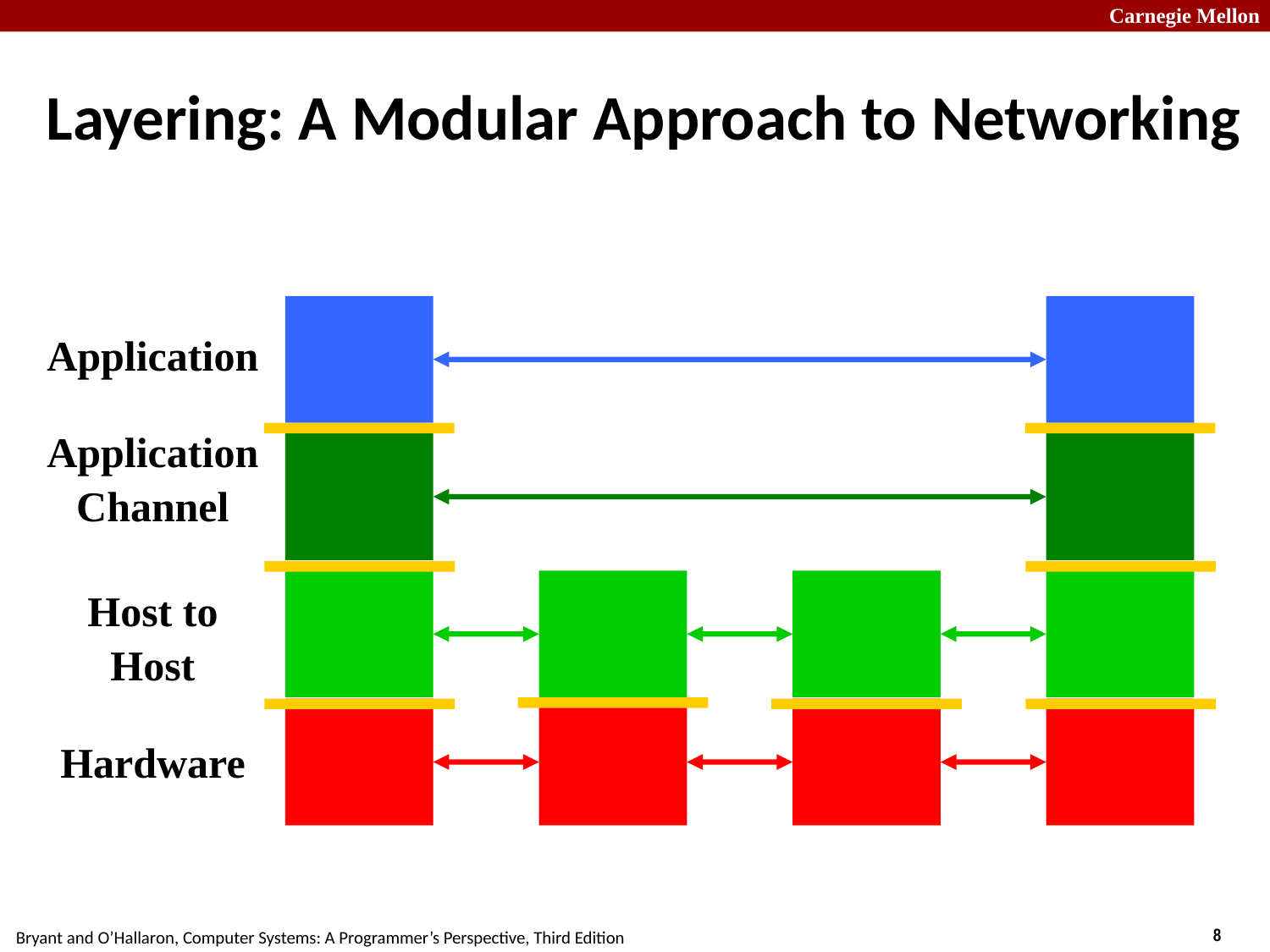

# Layering: A Modular Approach to Networking

Application

Application
Channel

Host to
Host

Hardware